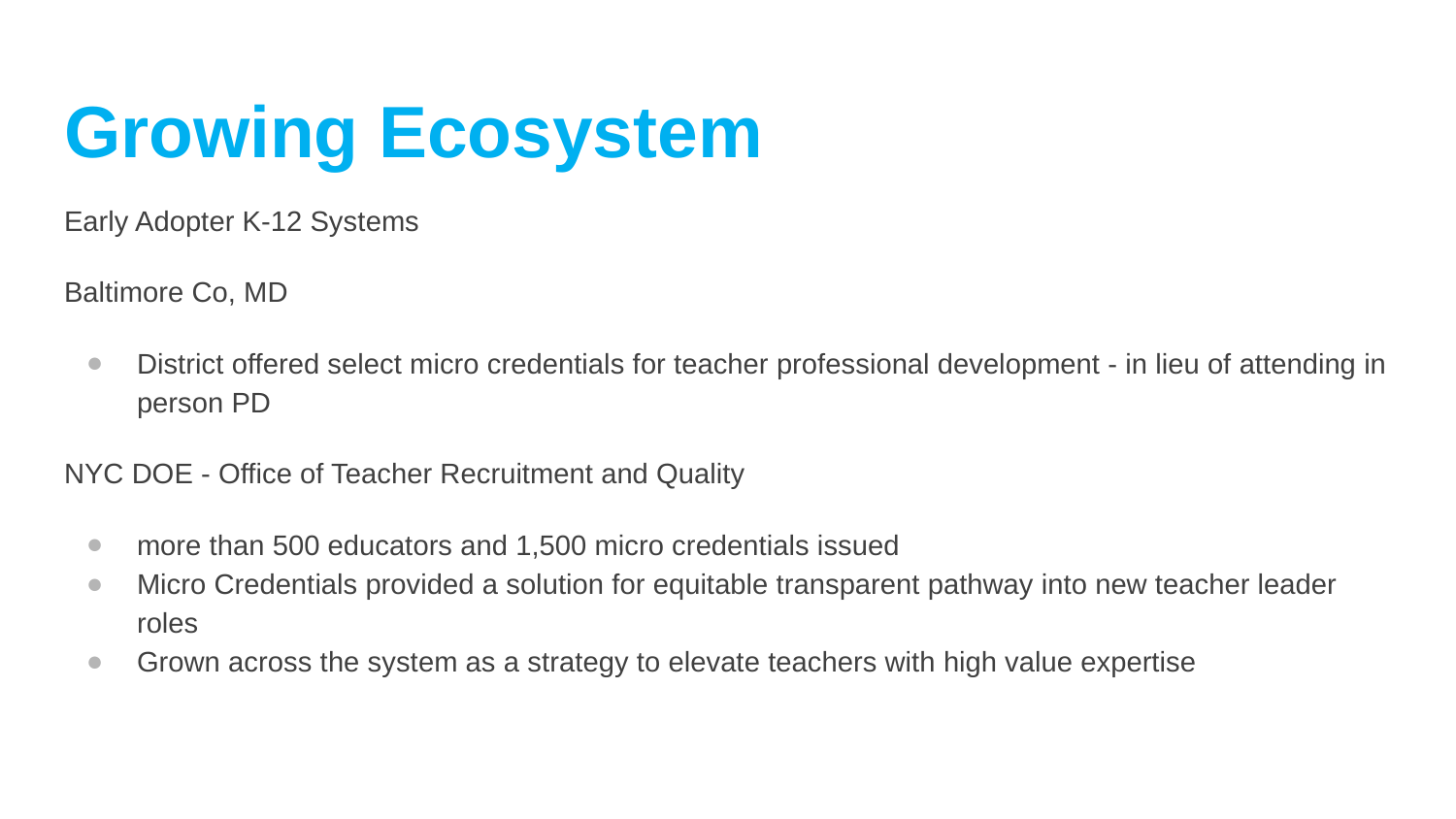

# Growing Ecosystem
Early Adopter K-12 Systems
Baltimore Co, MD
District offered select micro credentials for teacher professional development - in lieu of attending in person PD
NYC DOE - Office of Teacher Recruitment and Quality
more than 500 educators and 1,500 micro credentials issued
Micro Credentials provided a solution for equitable transparent pathway into new teacher leader roles
Grown across the system as a strategy to elevate teachers with high value expertise